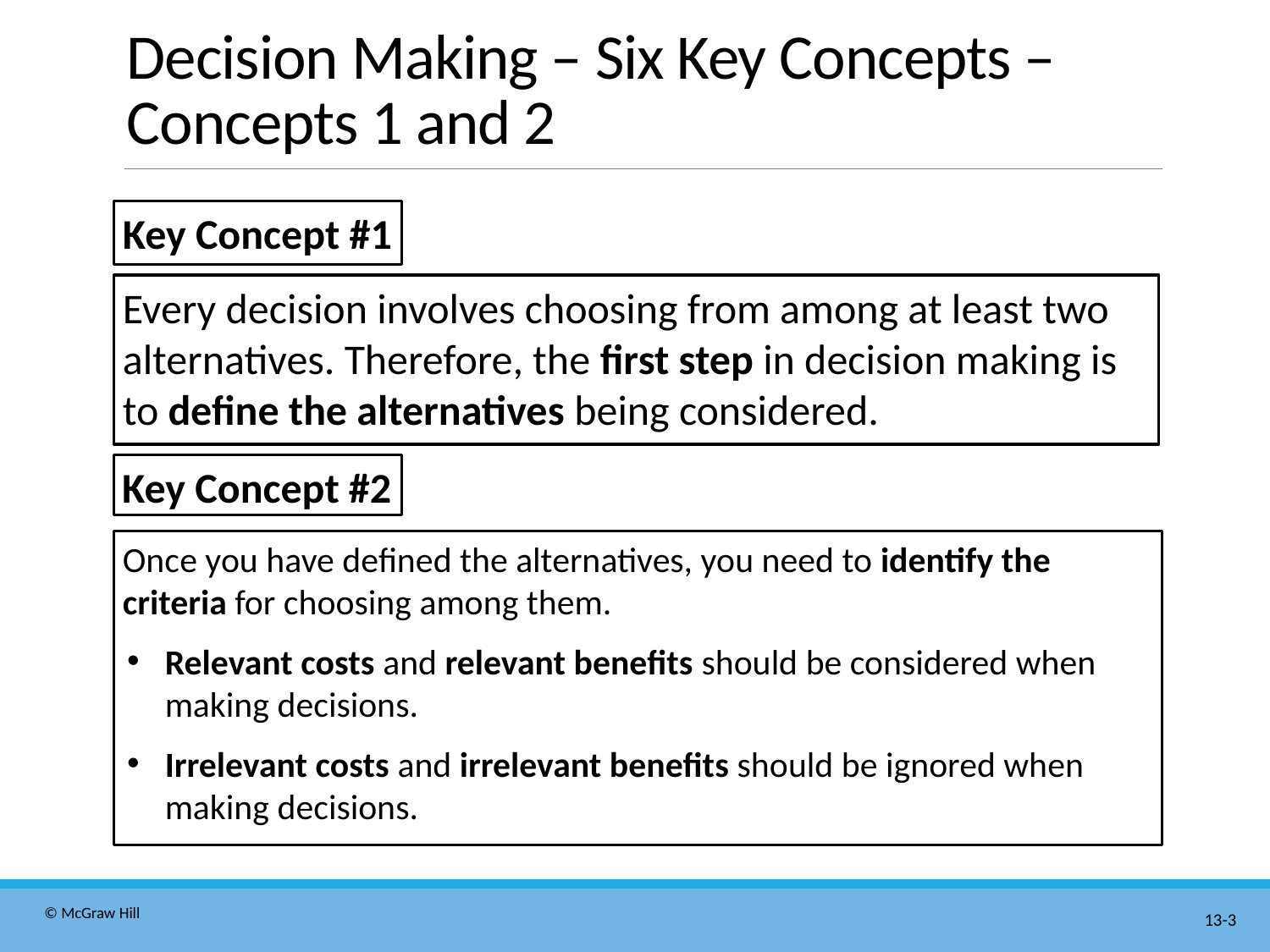

# Decision Making – Six Key Concepts –  Concepts 1 and 2
Key Concept #1
Every decision involves choosing from among at least two alternatives. Therefore, the first step in decision making is to define the alternatives being considered.
Key Concept #2
Once you have defined the alternatives, you need to identify the
criteria for choosing among them.
Relevant costs and relevant benefits should be considered when making decisions.
Irrelevant costs and irrelevant benefits should be ignored when making decisions.